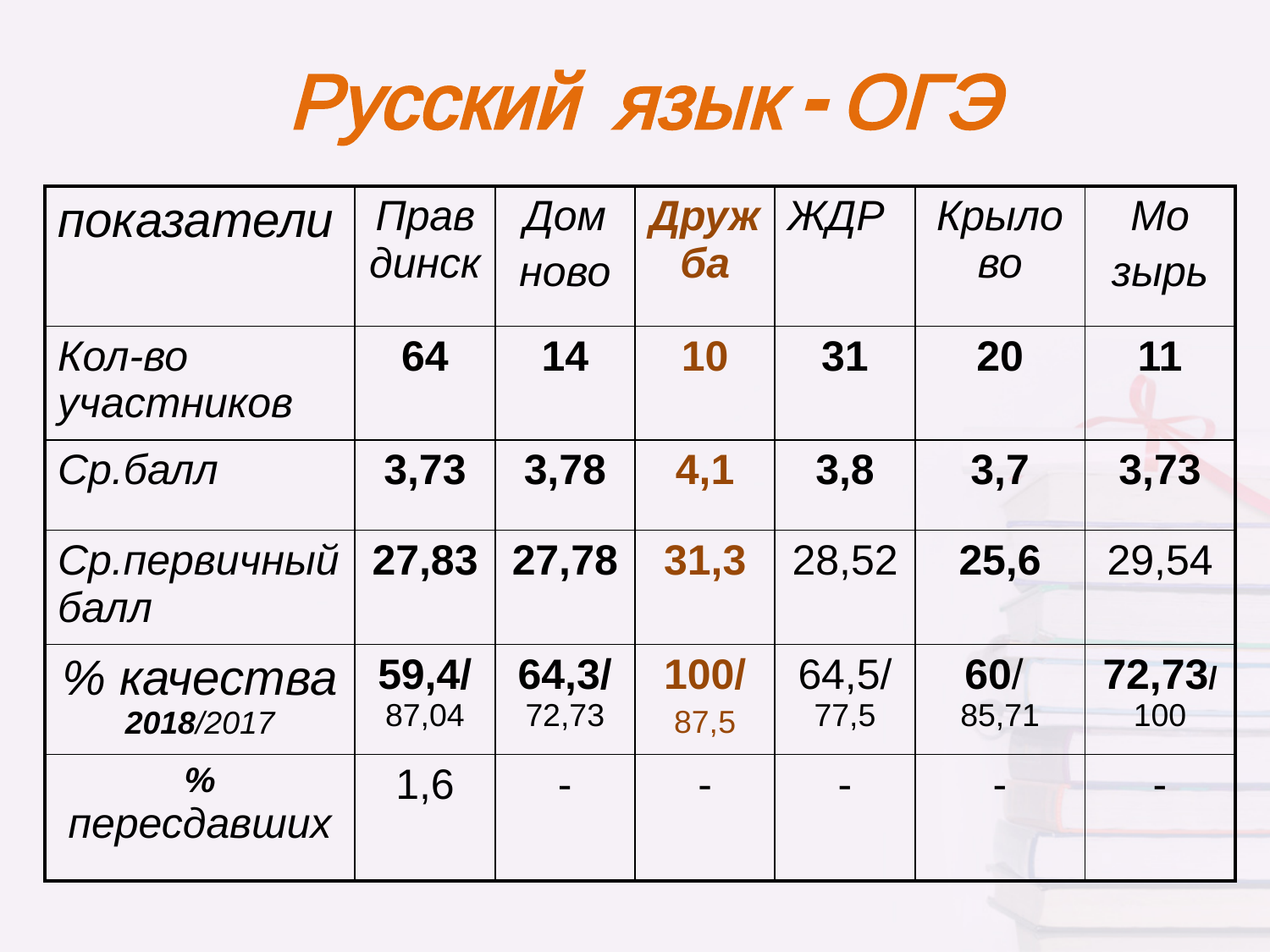

# Русский  язык - ОГЭ
| показатели | Правдинск | Дом ново | Дружба | ЖДР | Крылово | Мо зырь |
| --- | --- | --- | --- | --- | --- | --- |
| Кол-во участников | 64 | 14 | 10 | 31 | 20 | 11 |
| Ср.балл | 3,73 | 3,78 | 4,1 | 3,8 | 3,7 | 3,73 |
| Ср.первичный балл | 27,83 | 27,78 | 31,3 | 28,52 | 25,6 | 29,54 |
| % качества 2018/2017 | 59,4/ 87,04 | 64,3/ 72,73 | 100/ 87,5 | 64,5/ 77,5 | 60/ 85,71 | 72,73/100 |
| % пересдавших | 1,6 | - | - | - | - | - |